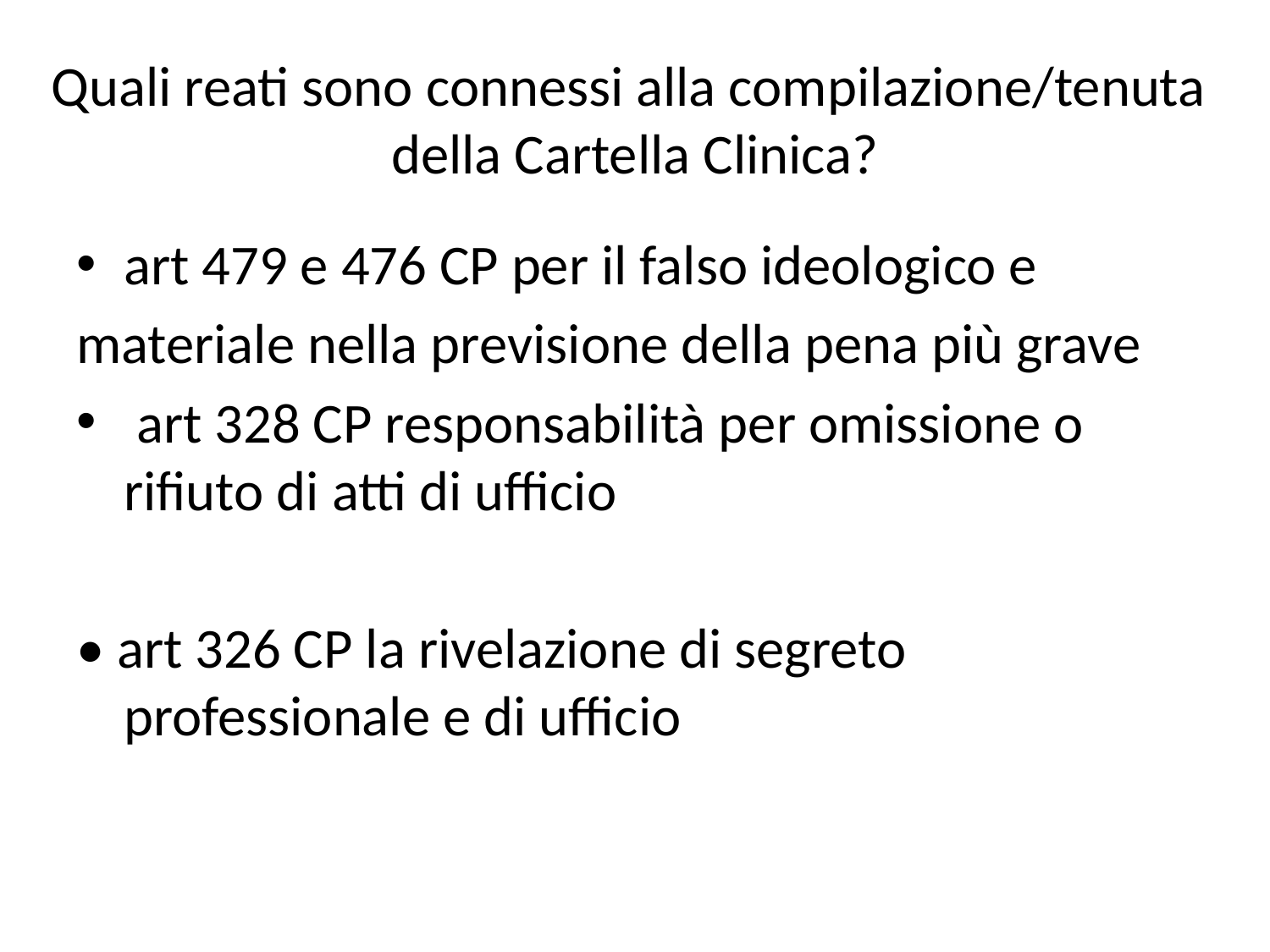

# Quali reati sono connessi alla compilazione/tenuta della Cartella Clinica?
art 479 e 476 CP per il falso ideologico e
materiale nella previsione della pena più grave
 art 328 CP responsabilità per omissione o rifiuto di atti di ufficio

• art 326 CP la rivelazione di segreto professionale e di ufficio